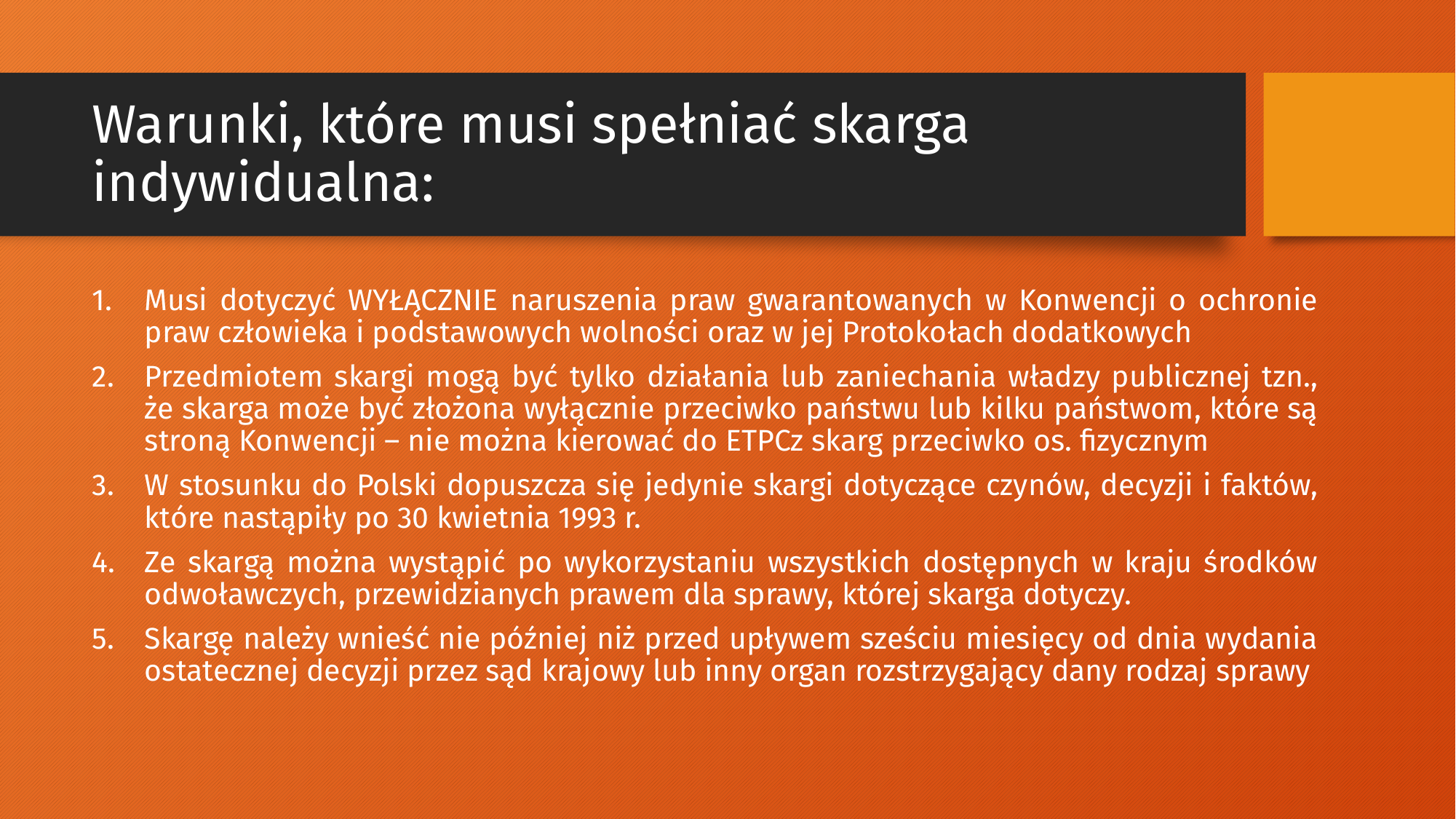

# Warunki, które musi spełniać skarga indywidualna:
Musi dotyczyć WYŁĄCZNIE naruszenia praw gwarantowanych w Konwencji o ochronie praw człowieka i podstawowych wolności oraz w jej Protokołach dodatkowych
Przedmiotem skargi mogą być tylko działania lub zaniechania władzy publicznej tzn., że skarga może być złożona wyłącznie przeciwko państwu lub kilku państwom, które są stroną Konwencji – nie można kierować do ETPCz skarg przeciwko os. fizycznym
W stosunku do Polski dopuszcza się jedynie skargi dotyczące czynów, decyzji i faktów, które nastąpiły po 30 kwietnia 1993 r.
Ze skargą można wystąpić po wykorzystaniu wszystkich dostępnych w kraju środków odwoławczych, przewidzianych prawem dla sprawy, której skarga dotyczy.
Skargę należy wnieść nie później niż przed upływem sześciu miesięcy od dnia wydania ostatecznej decyzji przez sąd krajowy lub inny organ rozstrzygający dany rodzaj sprawy